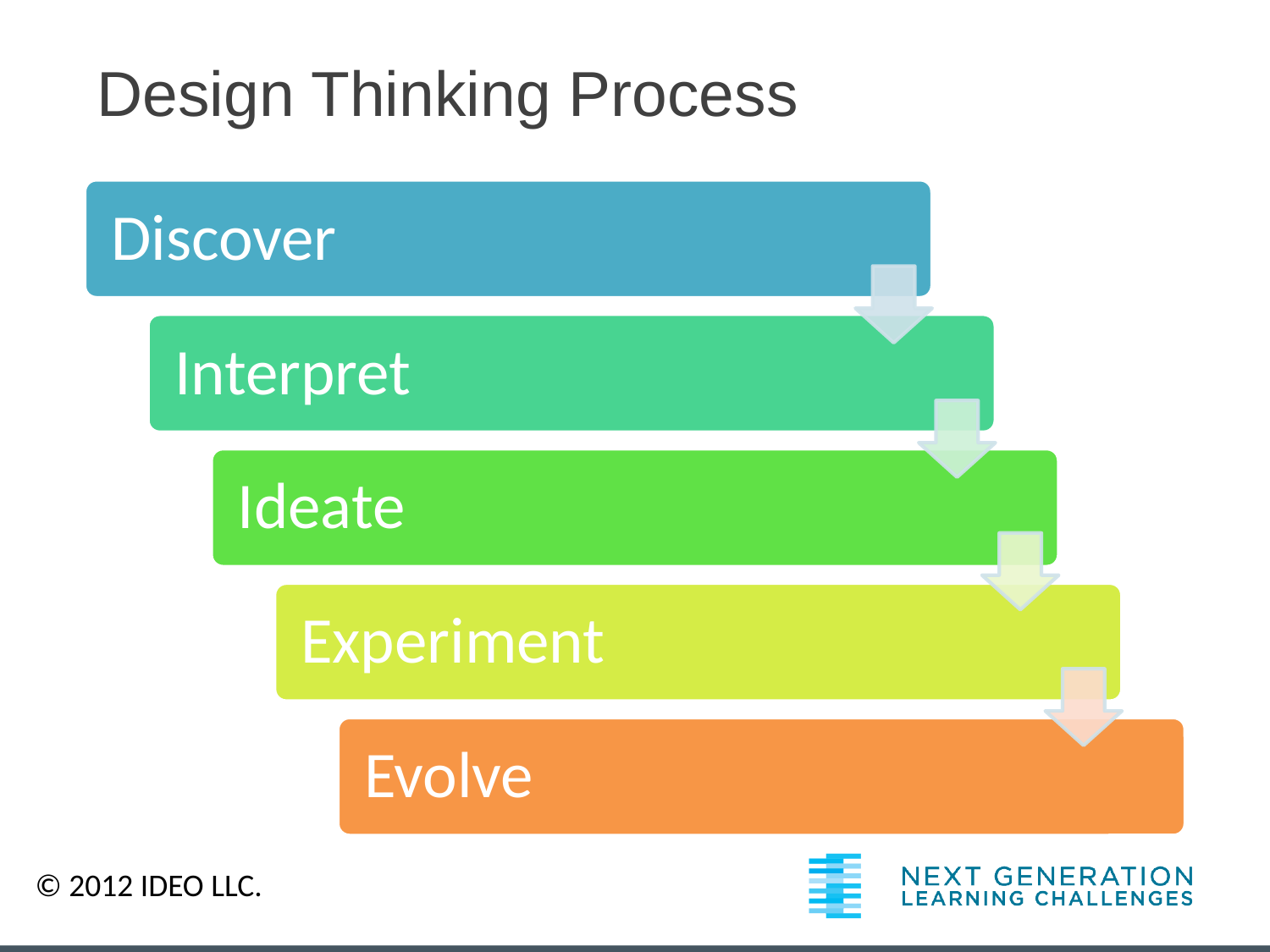

# Design Thinking Process
Discover
Interpret
Ideate
Experiment
Evolve

© 2012 IDEO LLC.